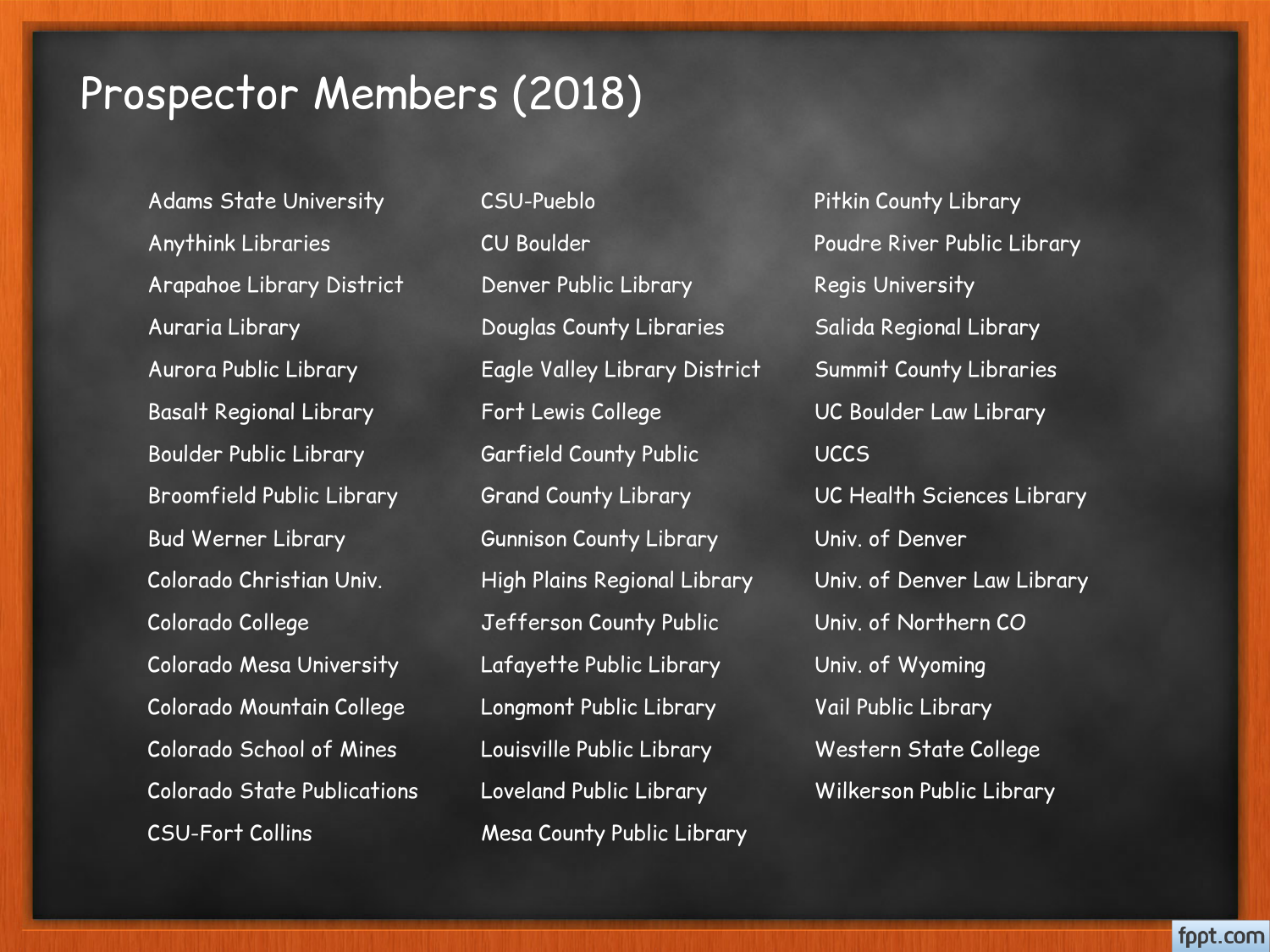

# Prospector Members (2018)
|  |  |  |
| --- | --- | --- |
| Adams State University | CSU-Pueblo | Pitkin County Library |
| Anythink Libraries | CU Boulder | Poudre River Public Library |
| Arapahoe Library District | Denver Public Library | Regis University |
| Auraria Library | Douglas County Libraries | Salida Regional Library |
| Aurora Public Library | Eagle Valley Library District | Summit County Libraries |
| Basalt Regional Library | Fort Lewis College | UC Boulder Law Library |
| Boulder Public Library | Garfield County Public | UCCS |
| Broomfield Public Library | Grand County Library | UC Health Sciences Library |
| Bud Werner Library | Gunnison County Library | Univ. of Denver |
| Colorado Christian Univ. | High Plains Regional Library | Univ. of Denver Law Library |
| Colorado College | Jefferson County Public | Univ. of Northern CO |
| Colorado Mesa University | Lafayette Public Library | Univ. of Wyoming |
| Colorado Mountain College | Longmont Public Library | Vail Public Library |
| Colorado School of Mines | Louisville Public Library | Western State College |
| Colorado State Publications | Loveland Public Library | Wilkerson Public Library |
| CSU-Fort Collins | Mesa County Public Library |  |